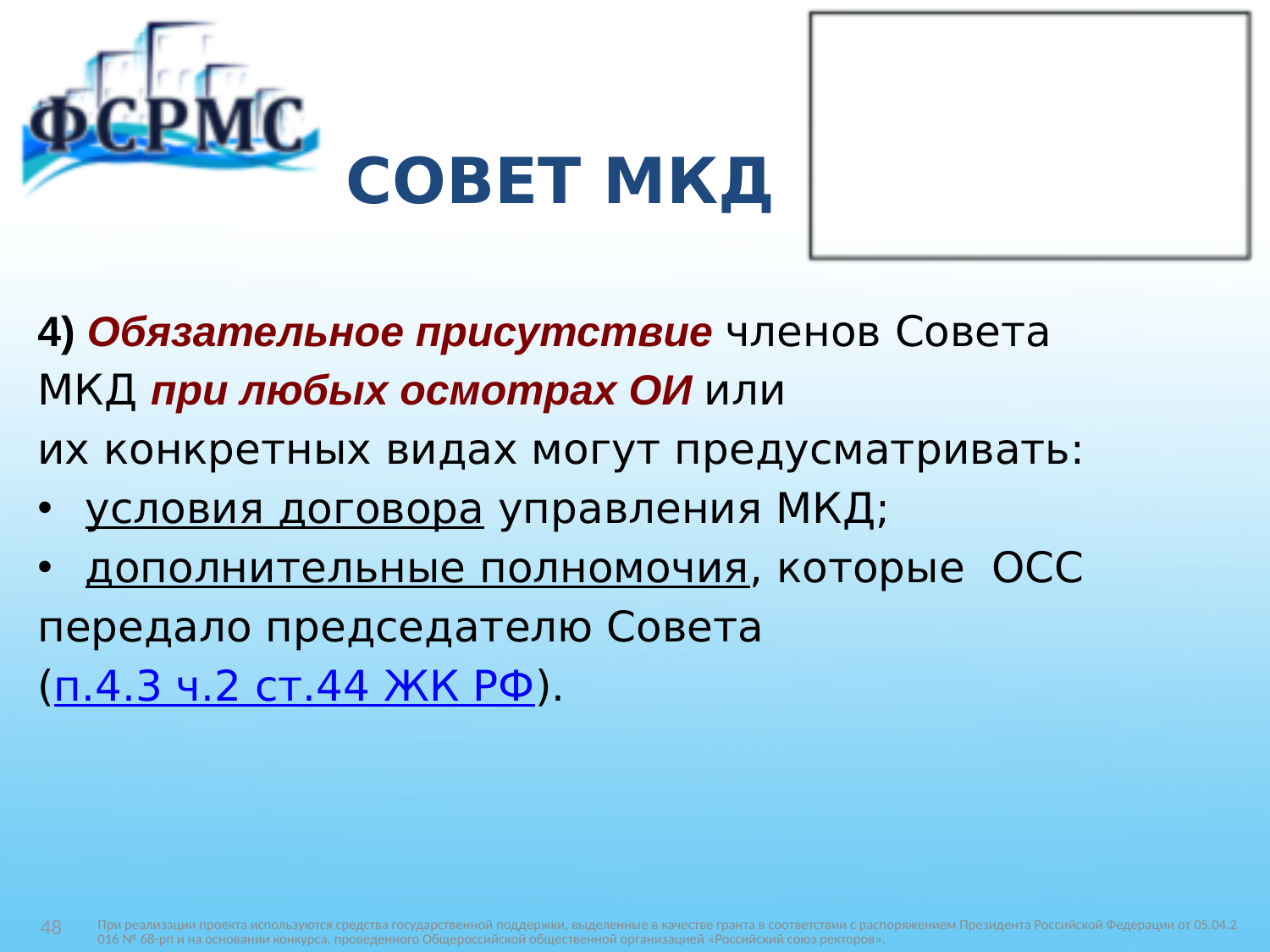

# СОВЕТ МКД
4) Обязательное присутствие членов Совета
МКД при любых осмотрах ОИ или
их конкретных видах могут предусматривать:
условия договора управления МКД;
дополнительные полномочия, которые  ОСС
передало председателю Совета
(п.4.3 ч.2 ст.44 ЖК РФ).

При реализации проекта используются средства государственной поддержки, выделенные в качестве гранта в соответствии c распоряжением Президента Российской Федерации от 05.04.2016 № 68-рп и на основании конкурса, проведенного Общероссийской общественной организацией «Российский союз ректоров».
48